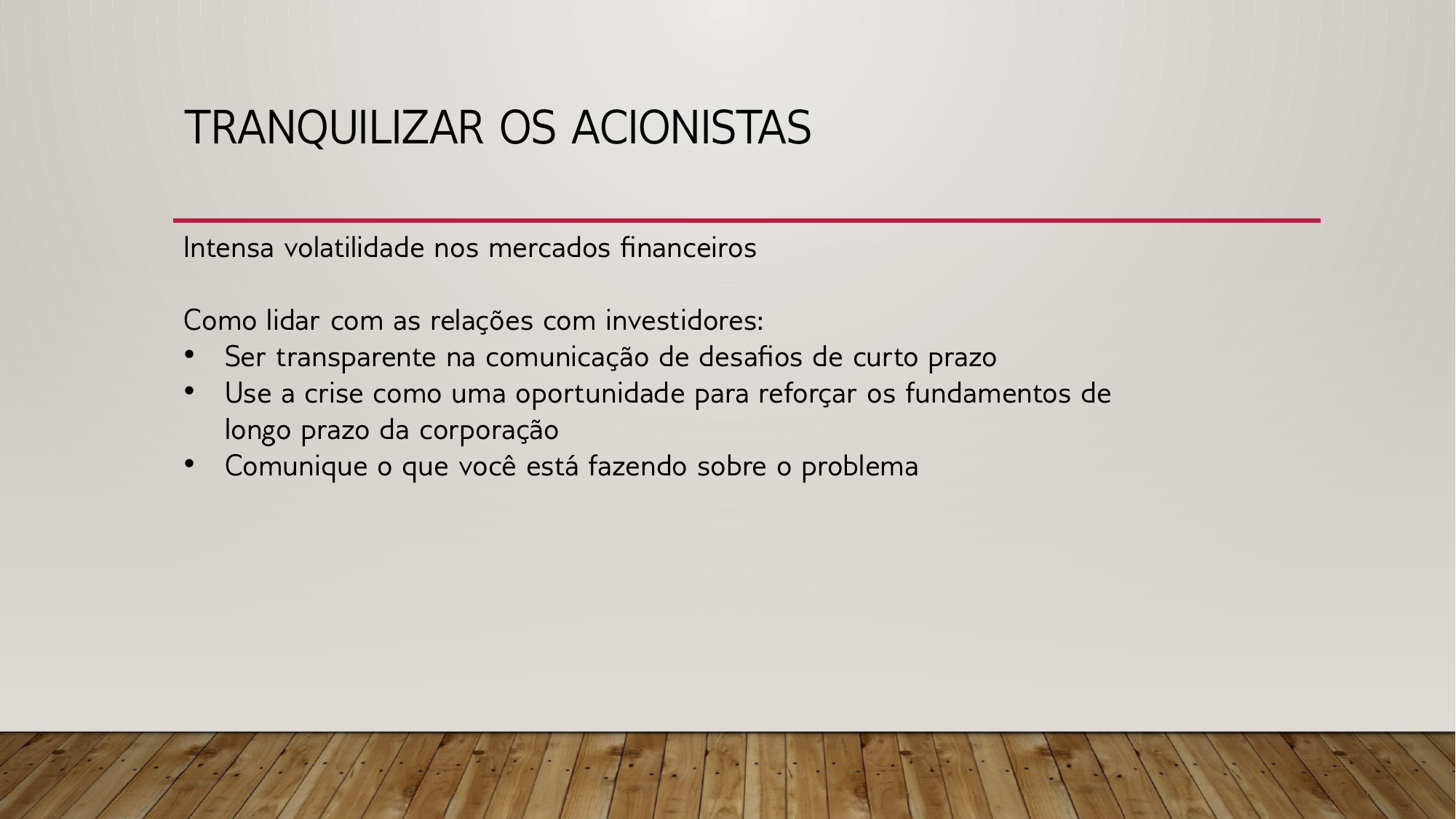

# tranquilizar os acionistas
Intensa volatilidade nos mercados financeiros

Como lidar com as relações com investidores:
Ser transparente na comunicação de desafios de curto prazo
Use a crise como uma oportunidade para reforçar os fundamentos de longo prazo da corporação
Comunique o que você está fazendo sobre o problema